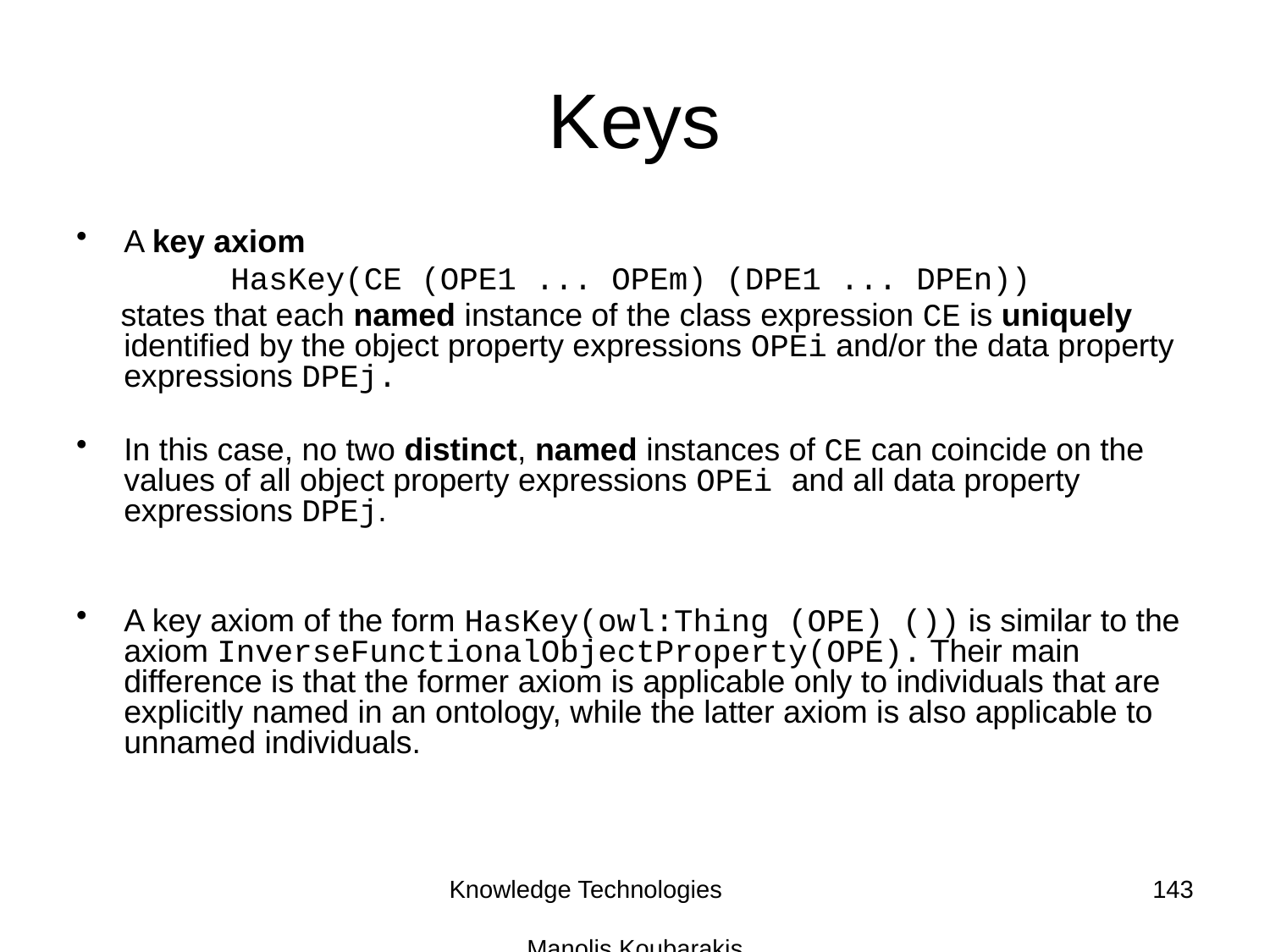

# Keys
A key axiom
HasKey(CE (OPE1 ... OPEm) (DPE1 ... DPEn))
     states that each named instance of the class expression CE is uniquely identified by the object property expressions OPEi and/or the data property expressions DPEj.

In this case, no two distinct, named instances of CE can coincide on the values of all object property expressions OPEi and all data property expressions DPEj.

A key axiom of the form HasKey(owl:Thing (OPE) ()) is similar to the axiom InverseFunctionalObjectProperty(OPE). Their main difference is that the former axiom is applicable only to individuals that are explicitly named in an ontology, while the latter axiom is also applicable to unnamed individuals.
Knowledge Technologies                                                             Manolis Koubarakis
143